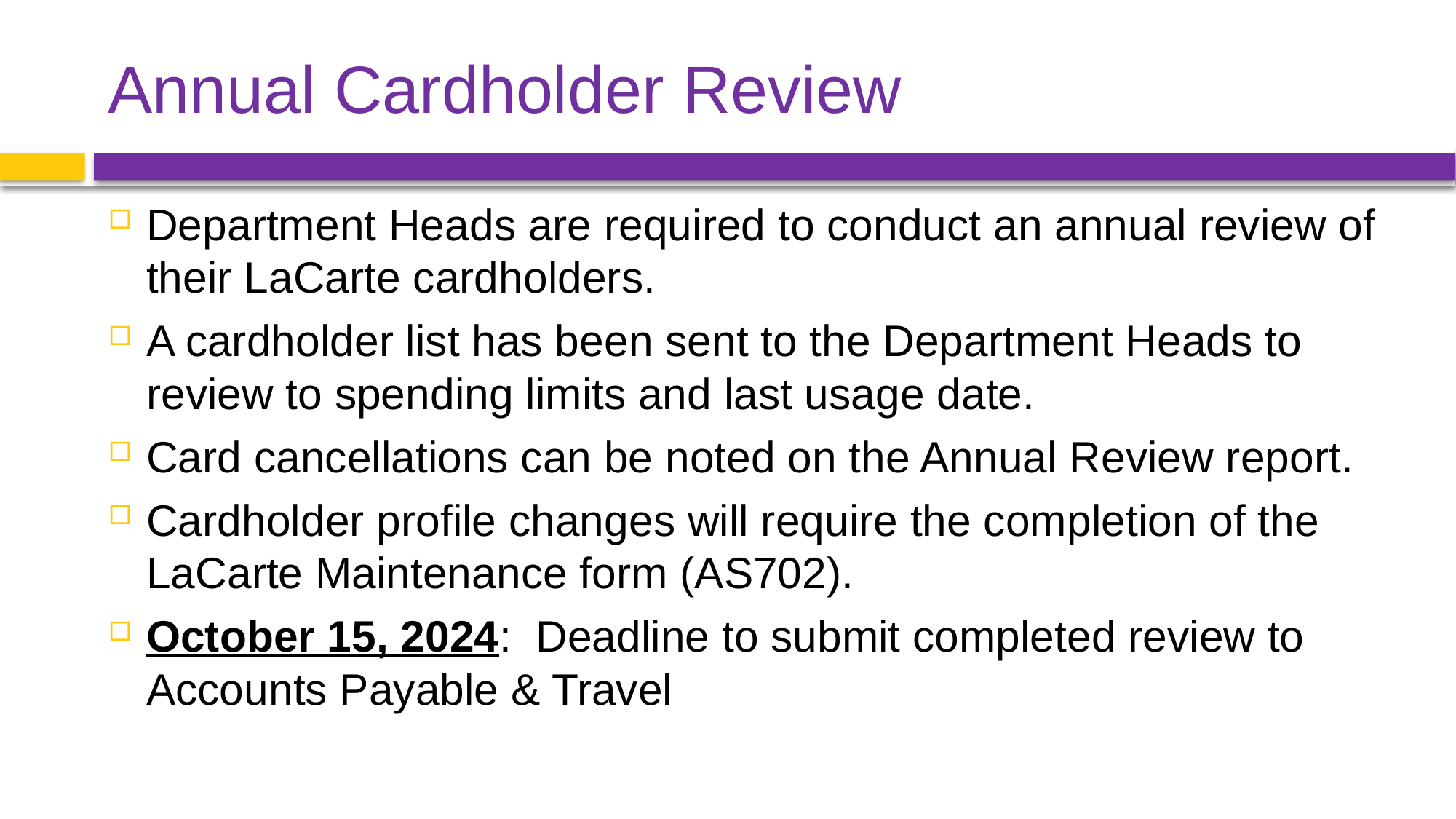

# Annual Cardholder Review
Department Heads are required to conduct an annual review of their LaCarte cardholders.
A cardholder list has been sent to the Department Heads to review to spending limits and last usage date.
Card cancellations can be noted on the Annual Review report.
Cardholder profile changes will require the completion of the LaCarte Maintenance form (AS702).
October 15, 2024:  Deadline to submit completed review to Accounts Payable & Travel